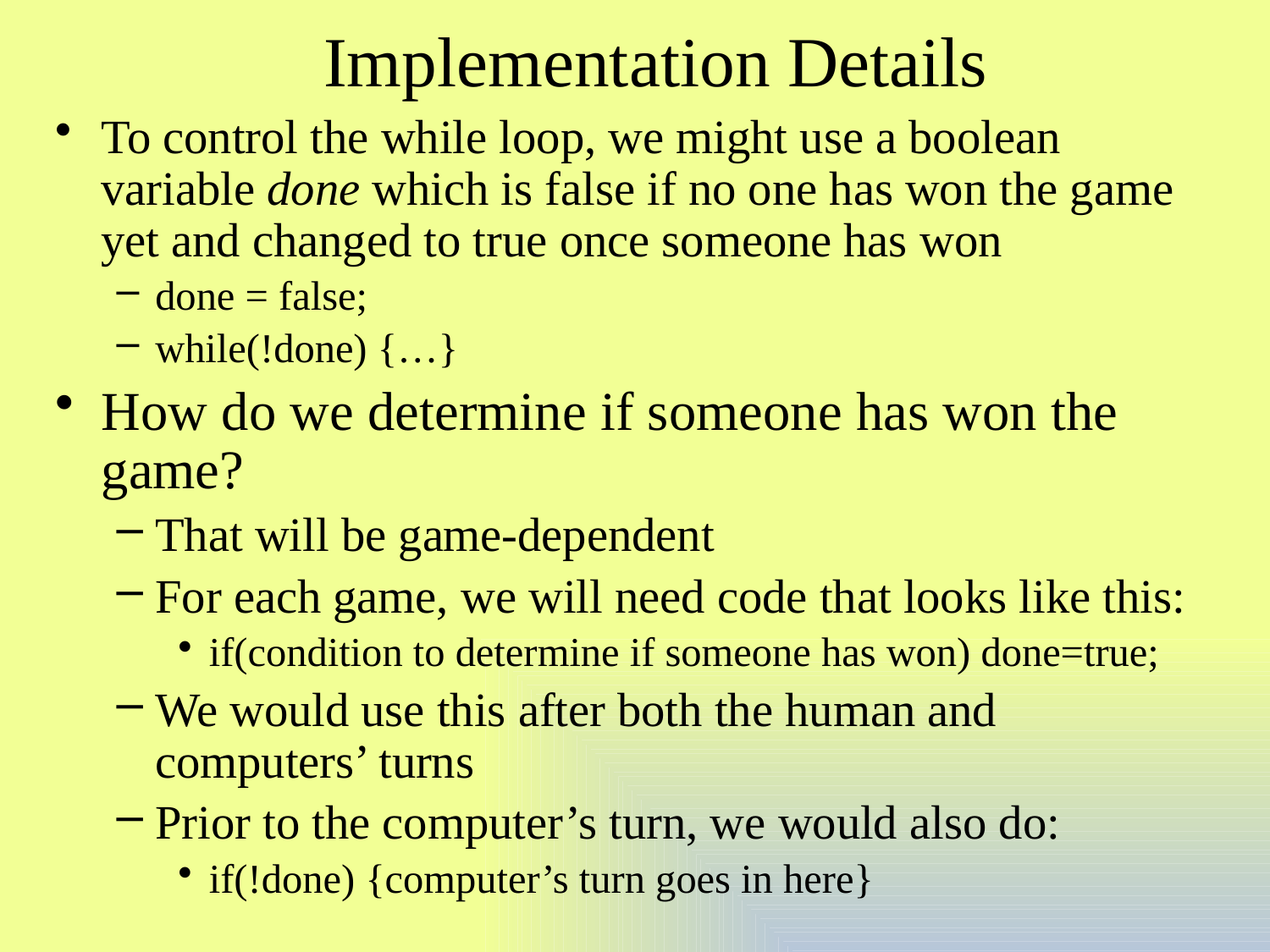

# Implementation Details
To control the while loop, we might use a boolean variable done which is false if no one has won the game yet and changed to true once someone has won
done = false;
while(!done) {…}
How do we determine if someone has won the game?
That will be game-dependent
For each game, we will need code that looks like this:
if(condition to determine if someone has won) done=true;
We would use this after both the human and computers’ turns
Prior to the computer’s turn, we would also do:
if(!done) {computer’s turn goes in here}